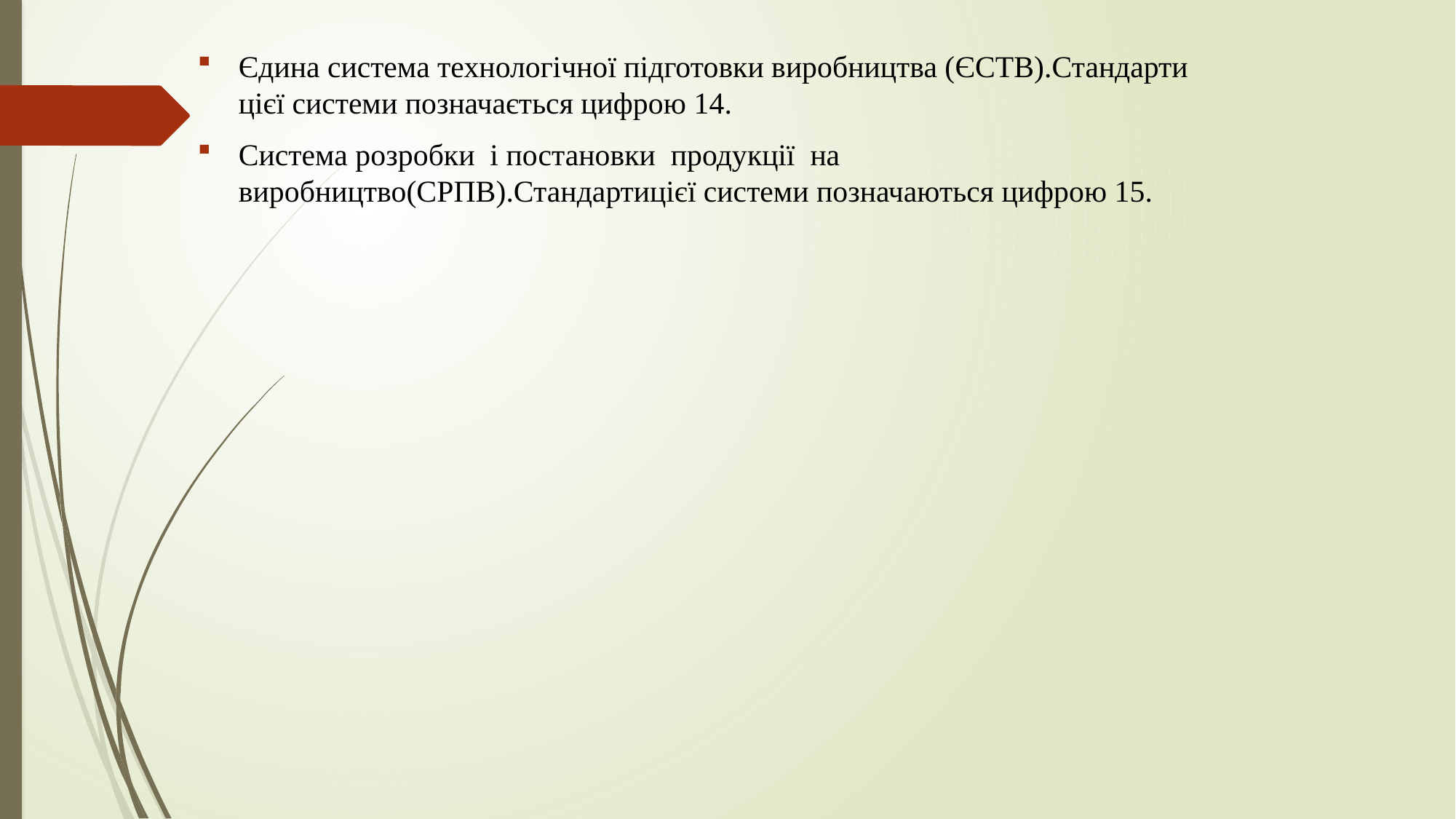

Єдина система технологічної підготовки виробництва (ЄСТВ).Стандарти цієї системи позначається цифрою 14.
Система розробки  і постановки  продукції  на виробництво(СРПВ).Стандартицієї системи позначаються цифрою 15.